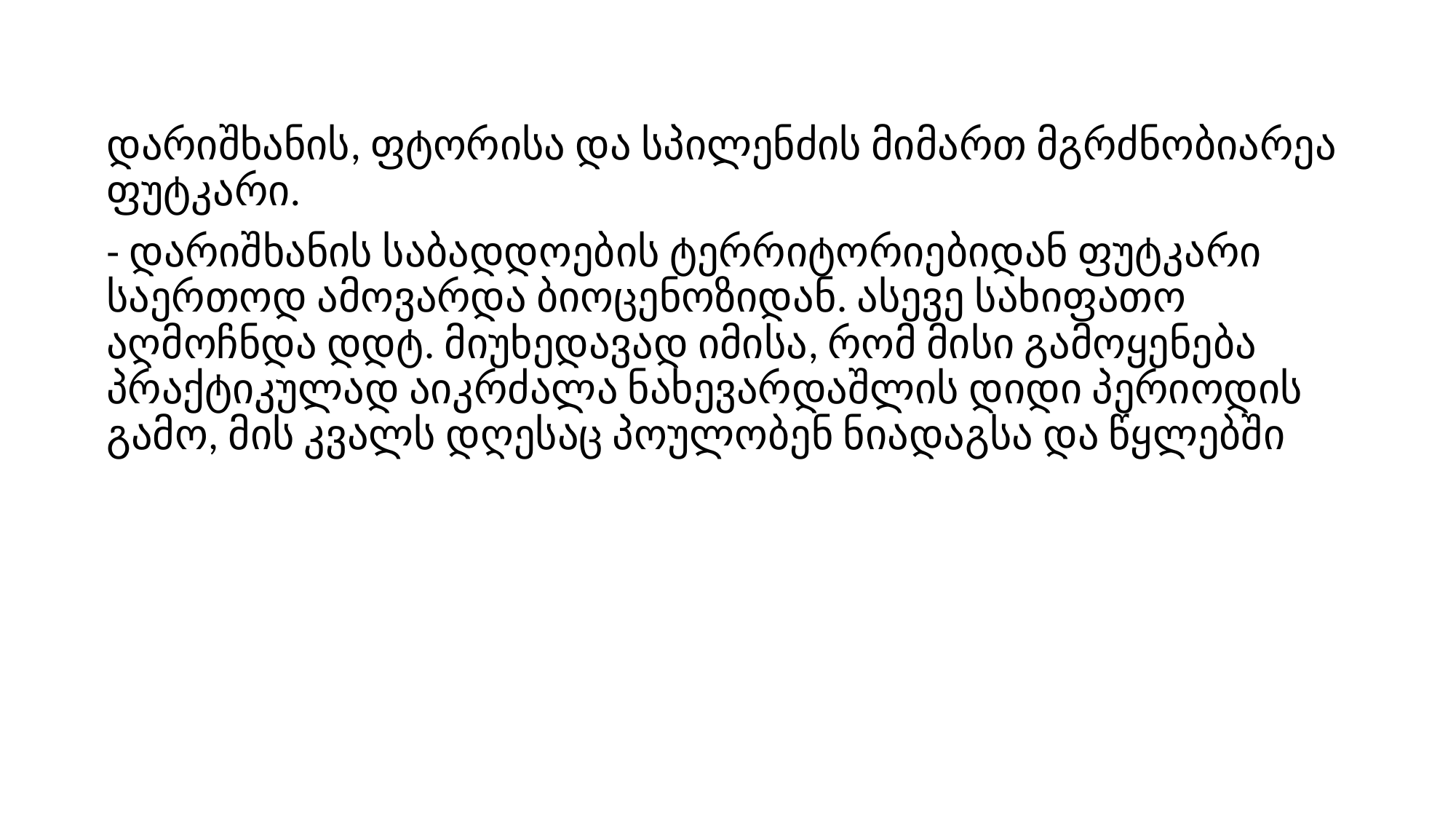

დარიშხანის, ფტორისა და სპილენძის მიმართ მგრძნობიარეა ფუტკარი.
- დარიშხანის საბადდოების ტერრიტორიებიდან ფუტკარი საერთოდ ამოვარდა ბიოცენოზიდან. ასევე სახიფათო აღმოჩნდა დდტ. მიუხედავად იმისა, რომ მისი გამოყენება პრაქტიკულად აიკრძალა ნახევარდაშლის დიდი პერიოდის გამო, მის კვალს დღესაც პოულობენ ნიადაგსა და წყლებში